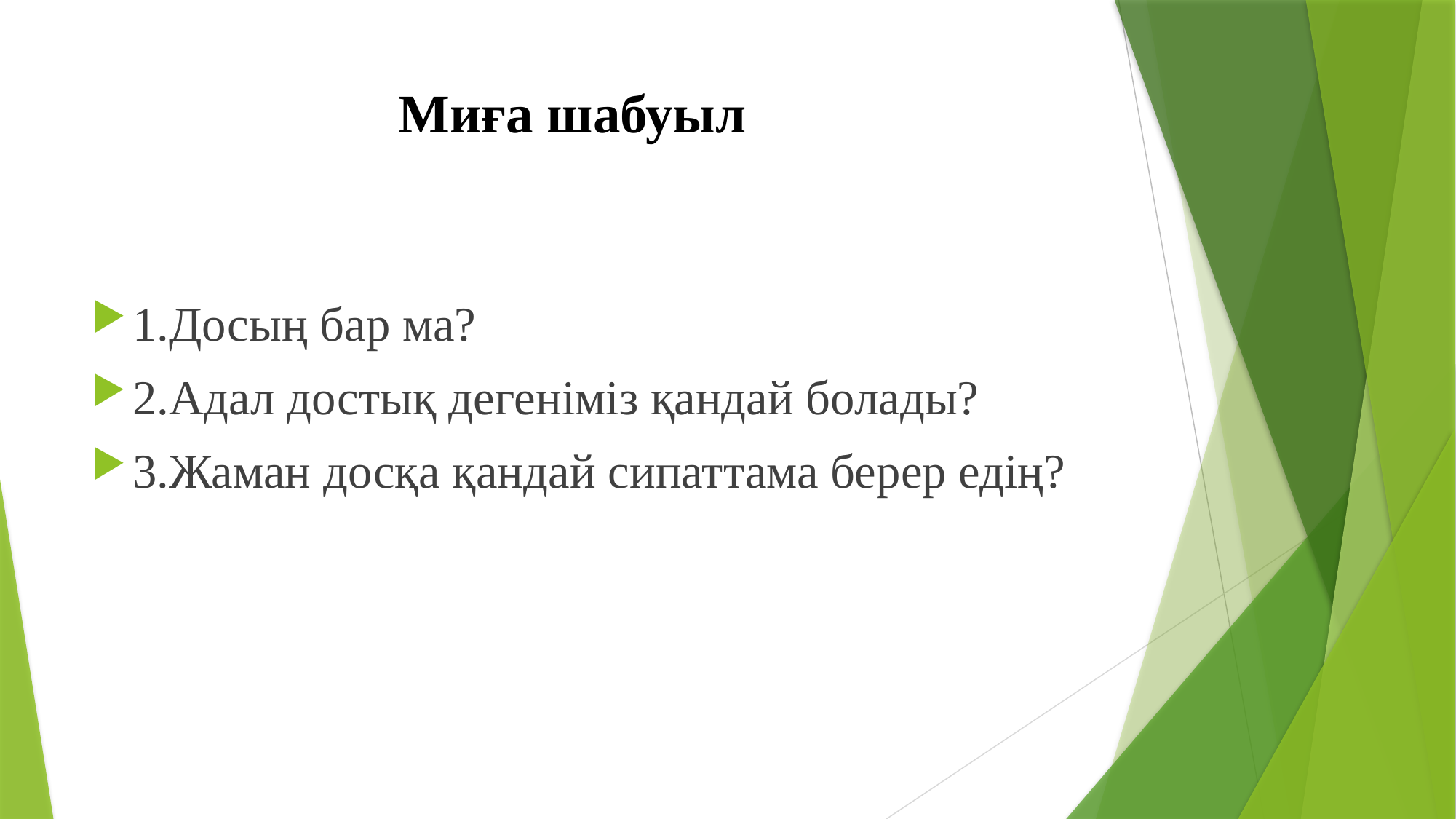

# Миға шабуыл
1.Досың бар ма?
2.Адал достық дегеніміз қандай болады?
3.Жаман досқа қандай сипаттама берер едің?